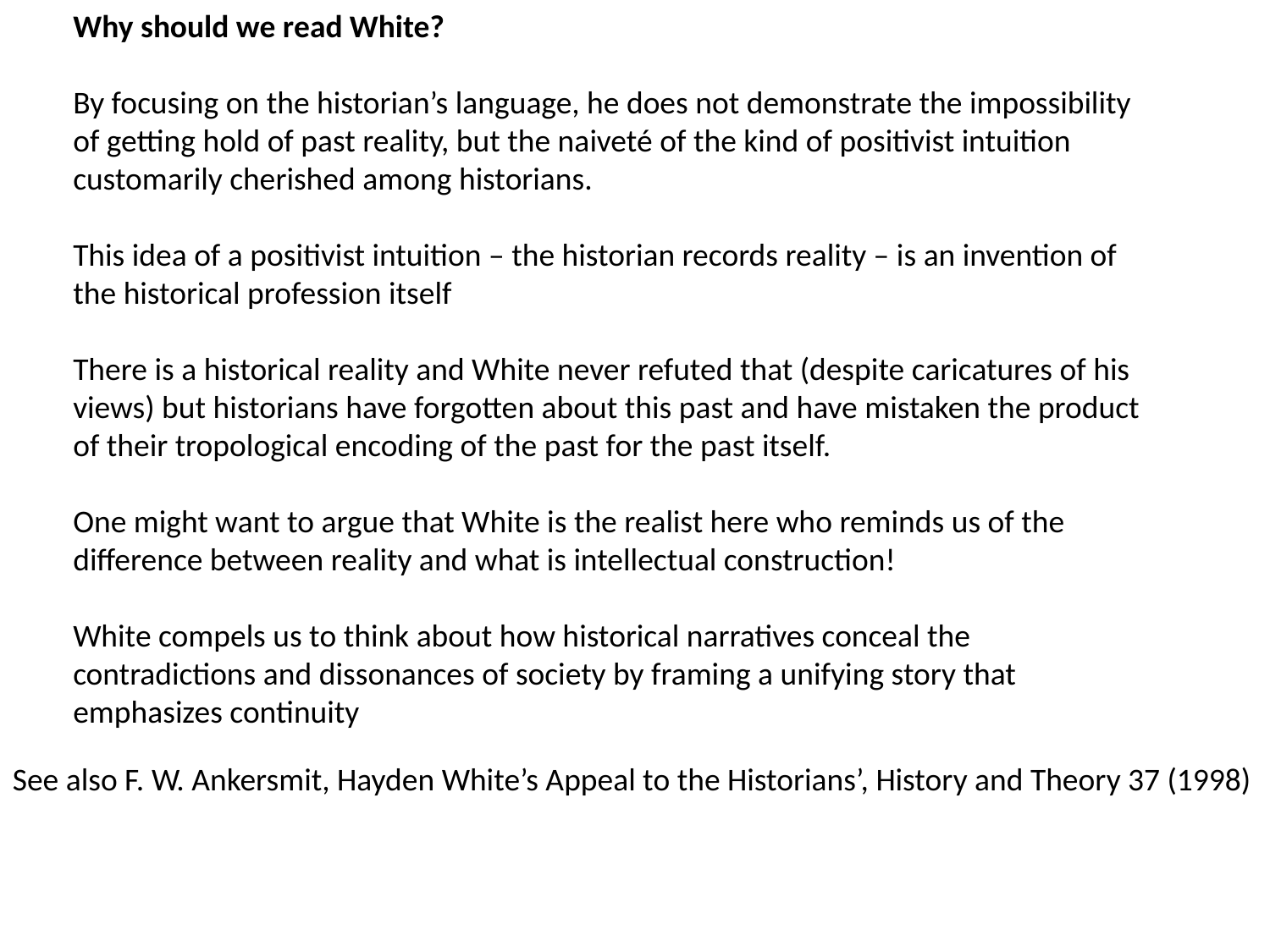

Why should we read White?

By focusing on the historian’s language, he does not demonstrate the impossibility of getting hold of past reality, but the naiveté of the kind of positivist intuition customarily cherished among historians.

This idea of a positivist intuition – the historian records reality – is an invention of the historical profession itself

There is a historical reality and White never refuted that (despite caricatures of his views) but historians have forgotten about this past and have mistaken the product of their tropological encoding of the past for the past itself.

One might want to argue that White is the realist here who reminds us of the difference between reality and what is intellectual construction!

White compels us to think about how historical narratives conceal the contradictions and dissonances of society by framing a unifying story that emphasizes continuity
See also F. W. Ankersmit, Hayden White’s Appeal to the Historians’, History and Theory 37 (1998)